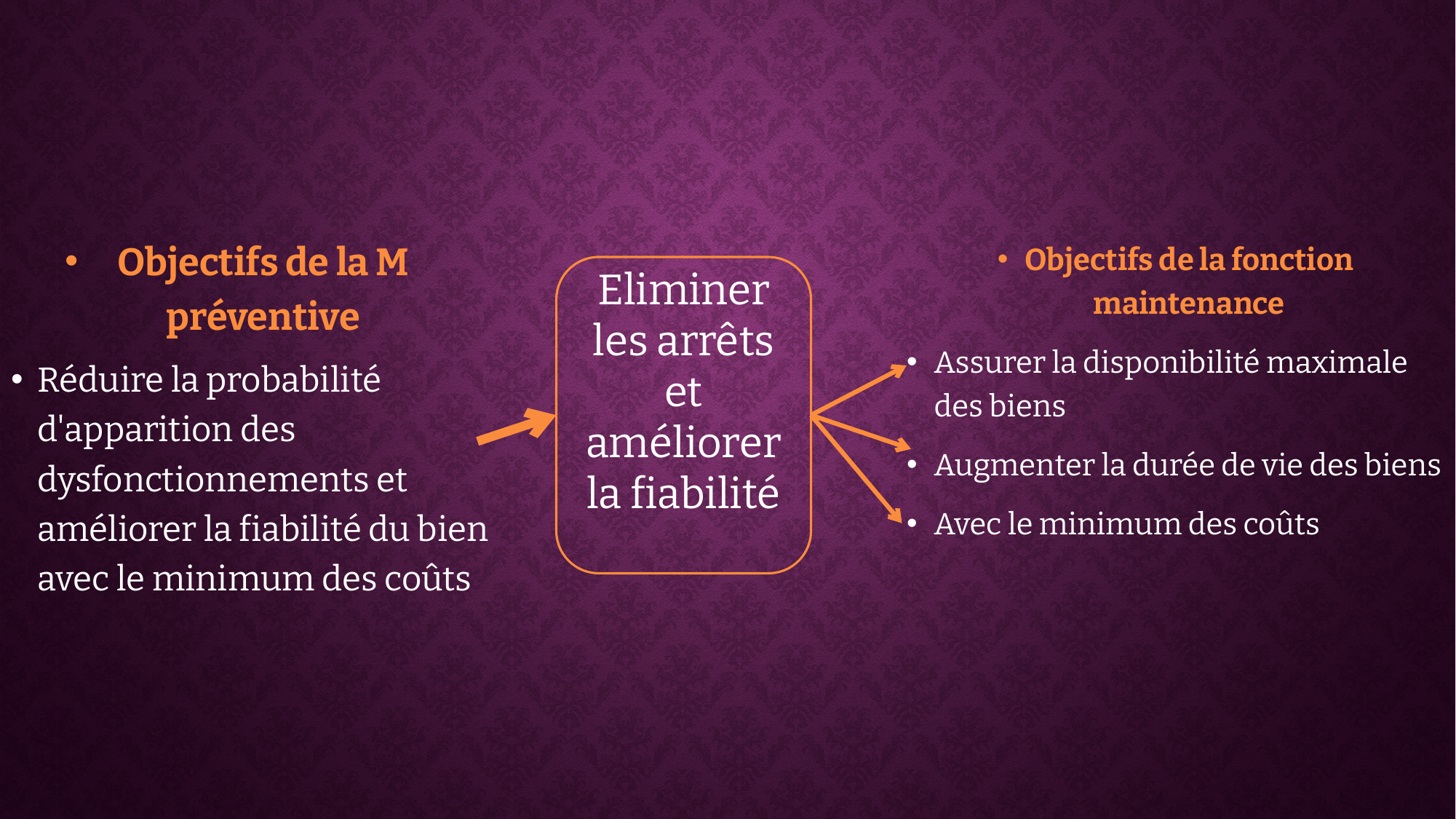

Objectifs de la M préventive
Réduire la probabilité d'apparition des dysfonctionnements et améliorer la fiabilité du bien avec le minimum des coûts
Objectifs de la fonction maintenance
Assurer la disponibilité maximale des biens
Augmenter la durée de vie des biens
Avec le minimum des coûts
Eliminer les arrêts et améliorer la fiabilité